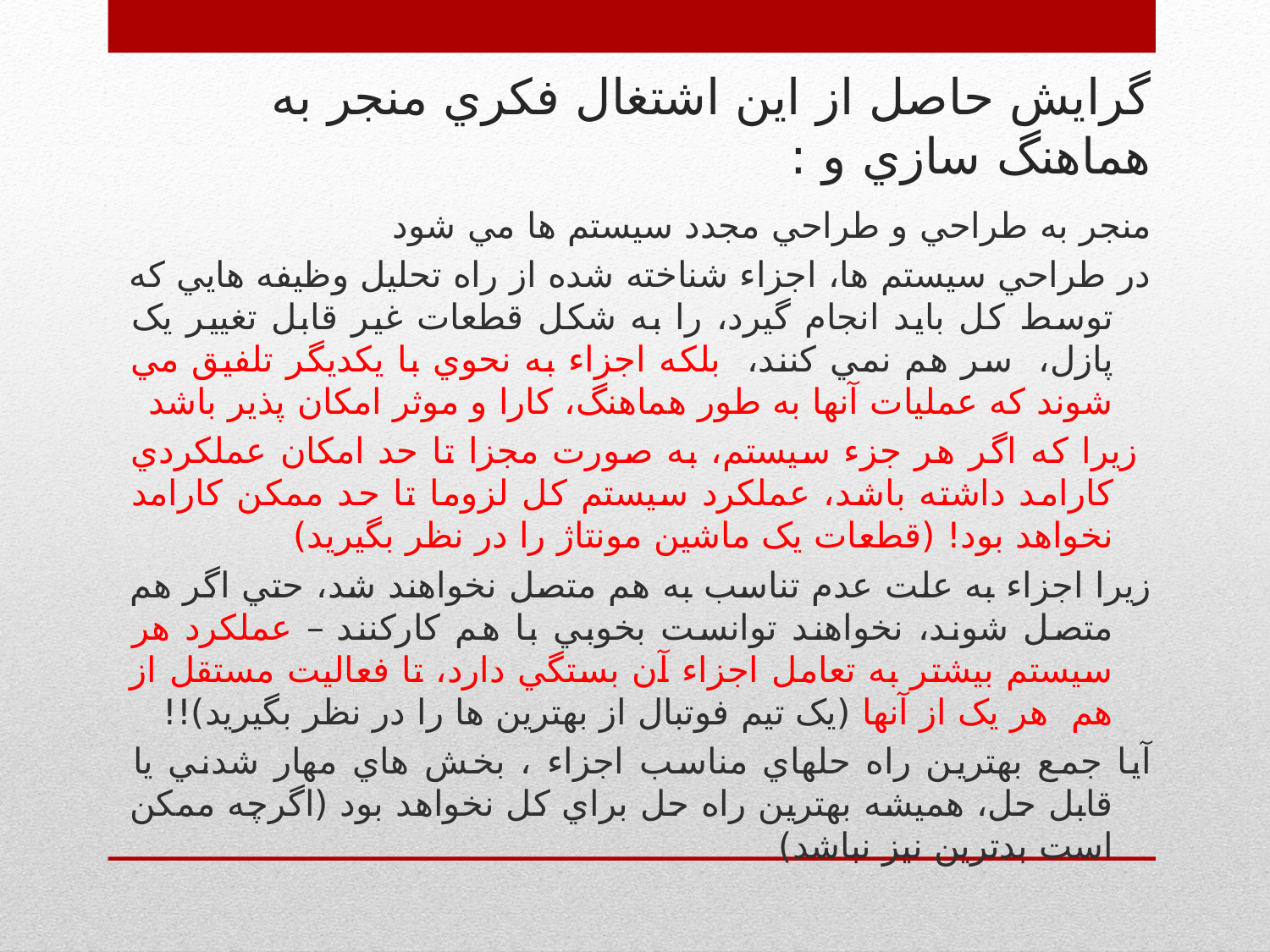

# گرايش حاصل از اين اشتغال فکري منجر به هماهنگ سازي و :
منجر به طراحي و طراحي مجدد سيستم ها مي شود
در طراحي سيستم ها، اجزاء شناخته شده از راه تحليل وظيفه هايي که توسط کل بايد انجام گيرد، را به شکل قطعات غير قابل تغيير يک پازل،  سر هم نمي کنند،  بلکه اجزاء به نحوي با يکديگر تلفيق مي شوند که عمليات آنها به طور هماهنگ، کارا و موثر امکان پذير باشد
 زيرا که اگر هر جزء سيستم، به صورت مجزا تا حد امکان عملکردي کارامد داشته باشد، عملکرد سيستم کل لزوما تا حد ممکن کارامد نخواهد بود! (قطعات يک ماشين مونتاژ را در نظر بگيريد)
زيرا اجزاء به علت عدم تناسب به هم متصل نخواهند شد، حتي اگر هم متصل شوند، نخواهند توانست بخوبي با هم کارکنند – عملکرد هر سيستم بيشتر به تعامل اجزاء آن بستگي دارد، تا فعاليت مستقل از هم  هر يک از آنها (يک تيم فوتبال از بهترين ها را در نظر بگيريد)!!
آيا جمع بهترين راه حلهاي مناسب اجزاء ، بخش هاي مهار شدني يا قابل حل، هميشه بهترين راه حل براي کل نخواهد بود (اگرچه ممکن است بدترين نيز نباشد)